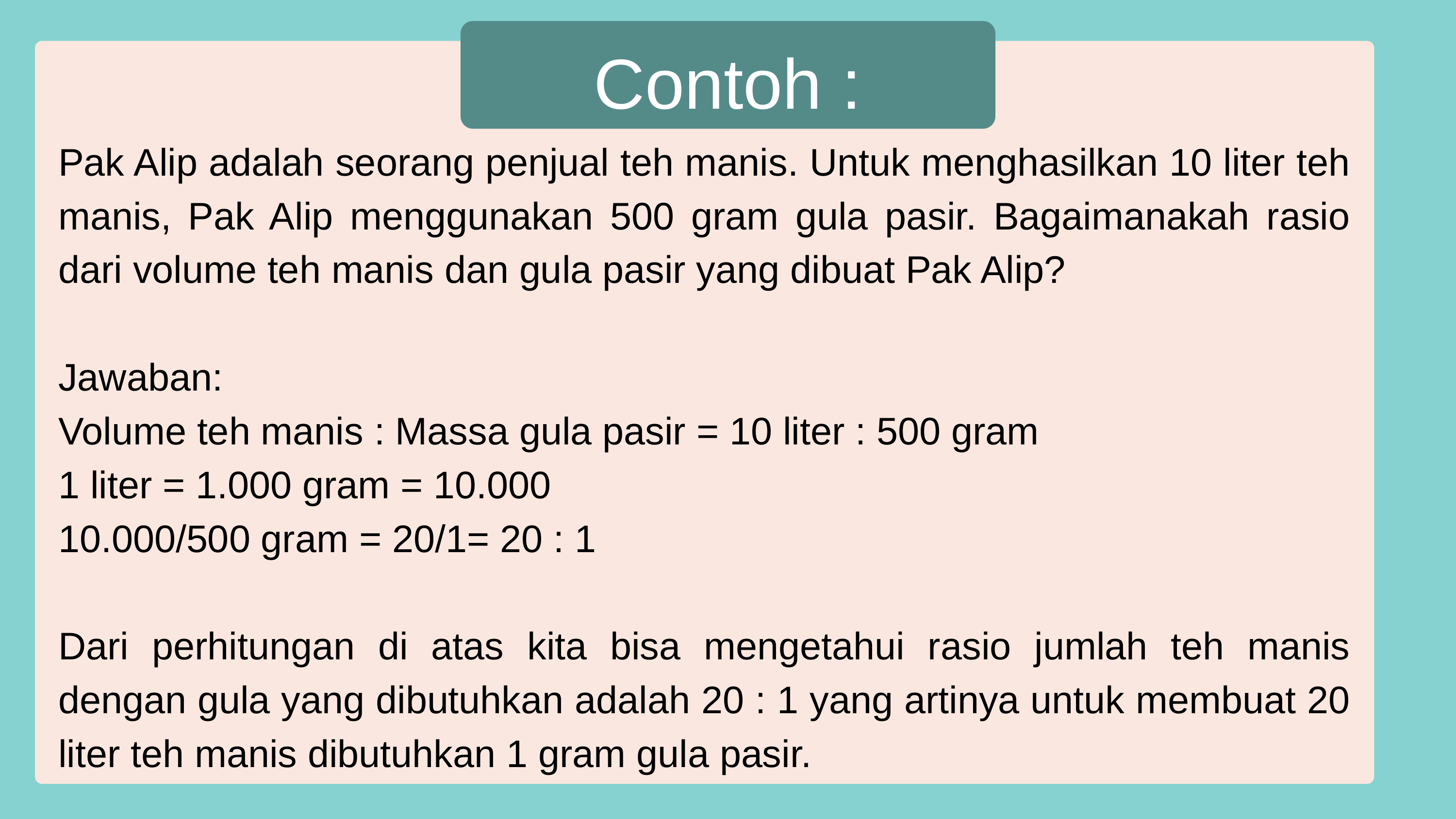

Contoh :

Pak Alip adalah seorang penjual teh manis. Untuk menghasilkan 10 liter teh manis, Pak Alip menggunakan 500 gram gula pasir. Bagaimanakah rasio dari volume teh manis dan gula pasir yang dibuat Pak Alip?

Jawaban:
Volume teh manis : Massa gula pasir = 10 liter : 500 gram
1 liter = 1.000 gram = 10.000
10.000/500 gram = 20/1= 20 : 1

Dari perhitungan di atas kita bisa mengetahui rasio jumlah teh manis dengan gula yang dibutuhkan adalah 20 : 1 yang artinya untuk membuat 20 liter teh manis dibutuhkan 1 gram gula pasir.